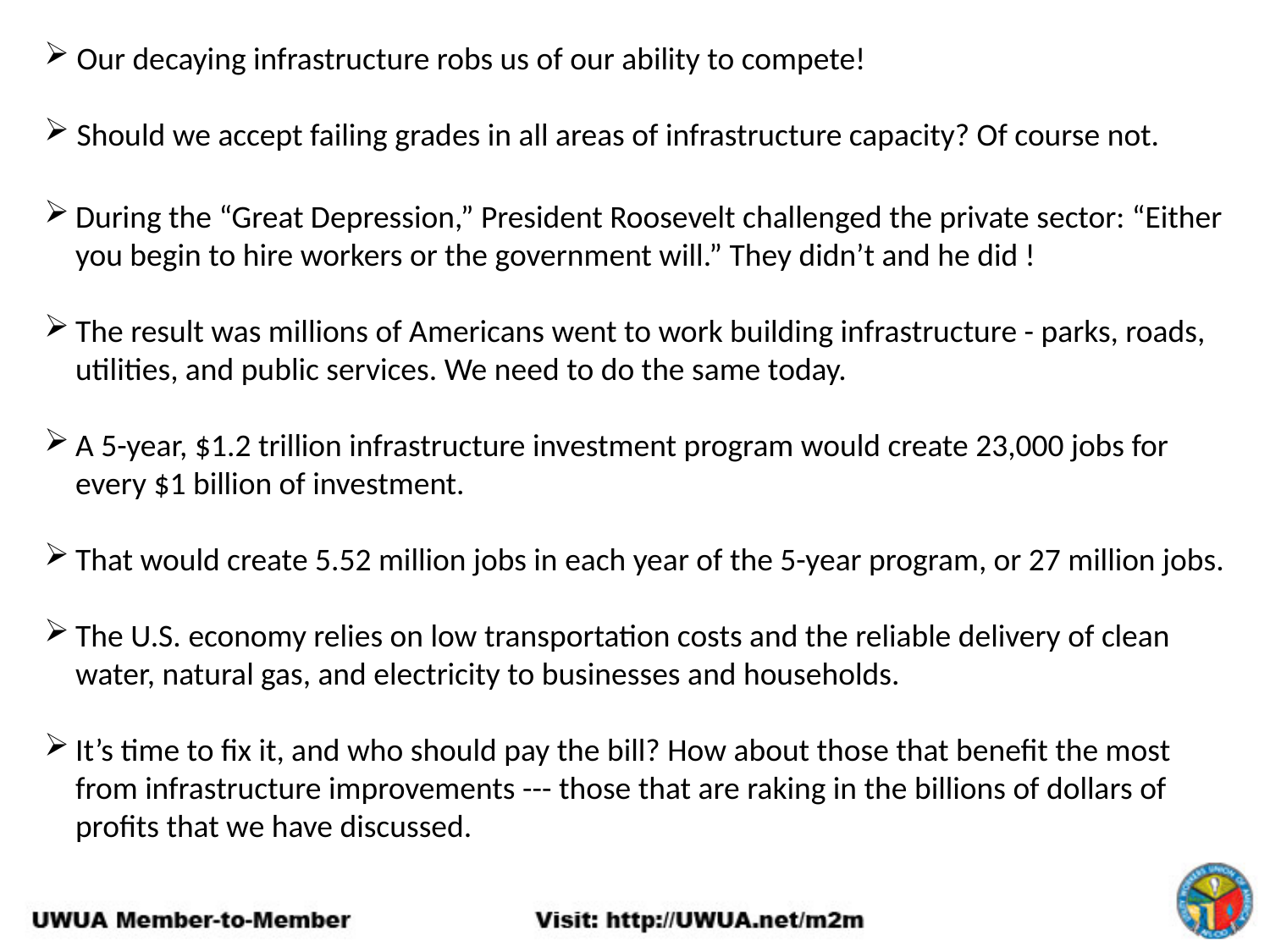

Our decaying infrastructure robs us of our ability to compete!

 Should we accept failing grades in all areas of infrastructure capacity? Of course not.

During the “Great Depression,” President Roosevelt challenged the private sector: “Either you begin to hire workers or the government will.” They didn’t and he did !

The result was millions of Americans went to work building infrastructure - parks, roads, utilities, and public services. We need to do the same today.

A 5-year, $1.2 trillion infrastructure investment program would create 23,000 jobs for every $1 billion of investment.

That would create 5.52 million jobs in each year of the 5-year program, or 27 million jobs.

The U.S. economy relies on low transportation costs and the reliable delivery of clean water, natural gas, and electricity to businesses and households.

It’s time to fix it, and who should pay the bill? How about those that benefit the most from infrastructure improvements --- those that are raking in the billions of dollars of profits that we have discussed.